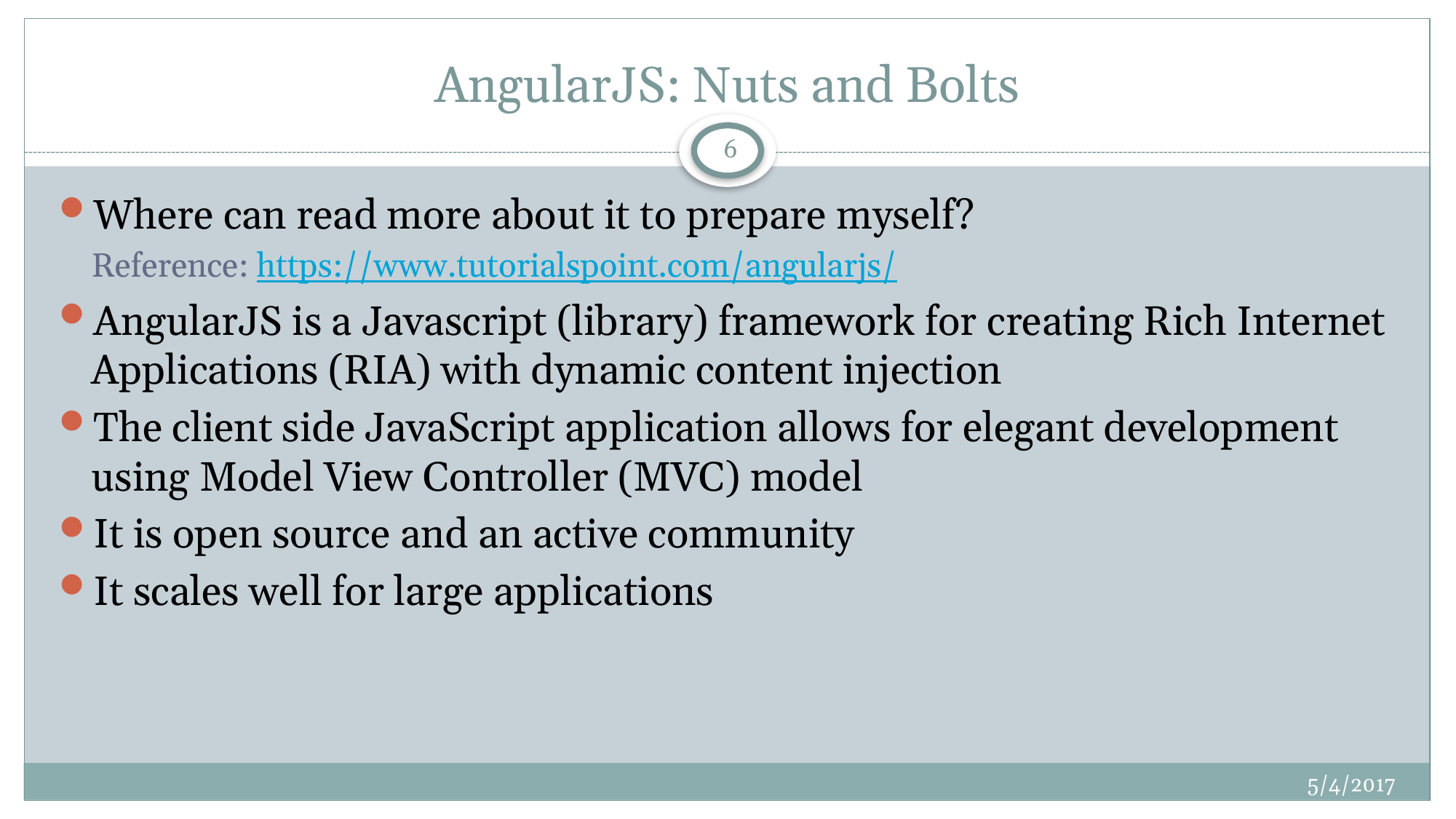

# AngularJS: Nuts and Bolts
6
Where can read more about it to prepare myself?
Reference: https://www.tutorialspoint.com/angularjs/
AngularJS is a Javascript (library) framework for creating Rich Internet Applications (RIA) with dynamic content injection
The client side JavaScript application allows for elegant development using Model View Controller (MVC) model
It is open source and an active community
It scales well for large applications
5/4/2017